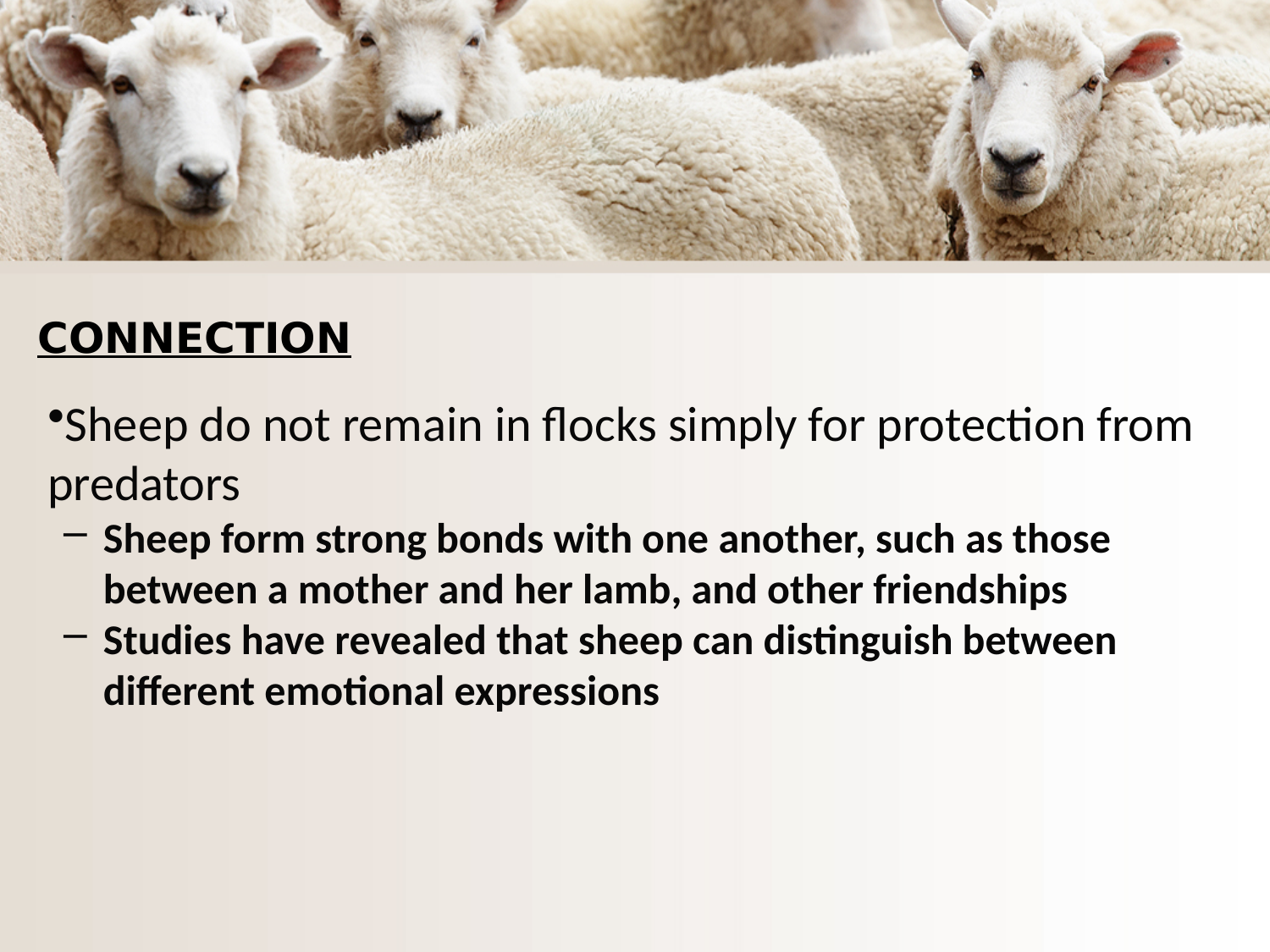

# CONNECTION
Sheep do not remain in flocks simply for protection from predators
Sheep form strong bonds with one another, such as those between a mother and her lamb, and other friendships
Studies have revealed that sheep can distinguish between different emotional expressions